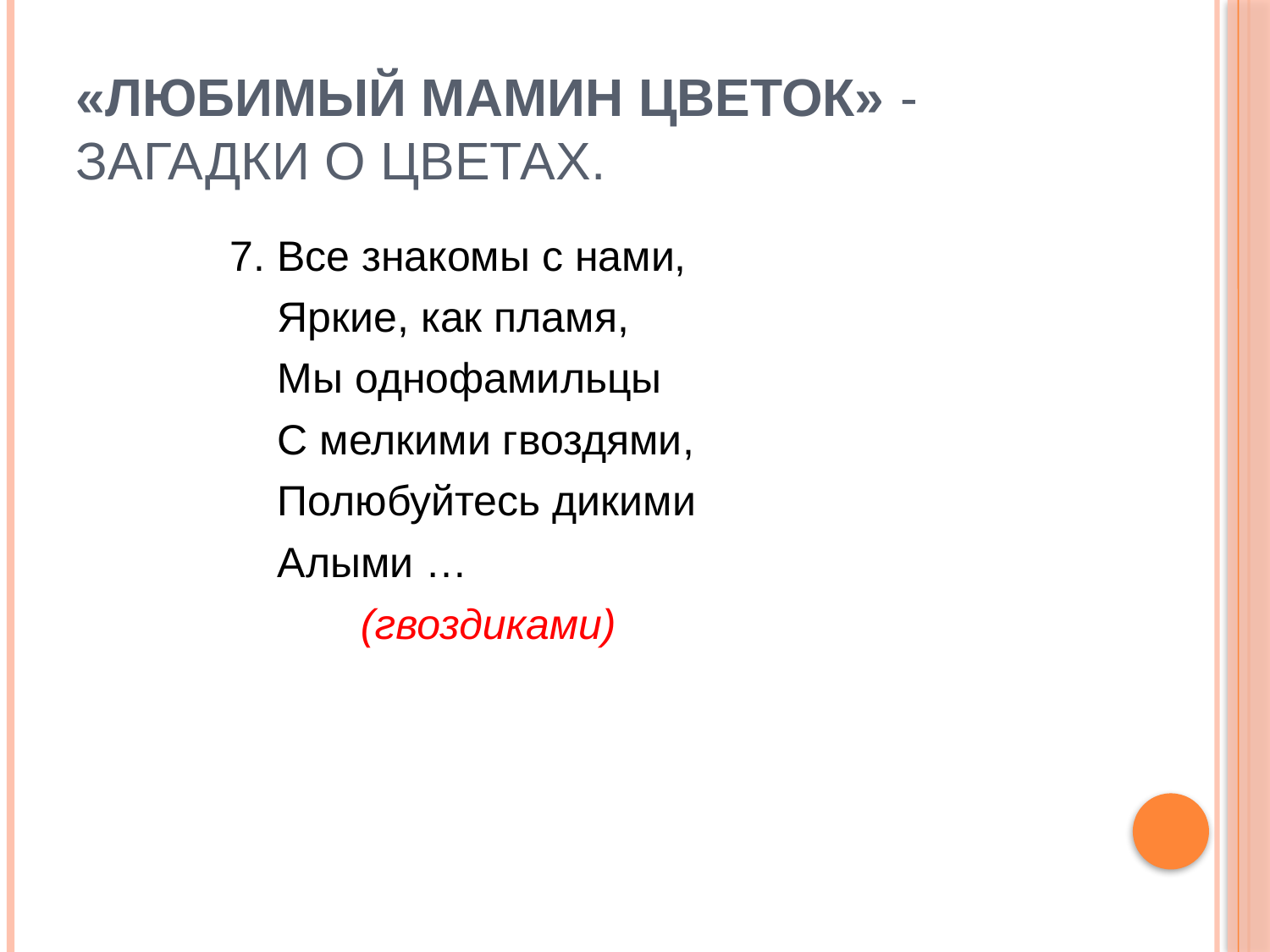

# «Любимый мамин цветок» - загадки о цветах.
             7. Все знакомы с нами,
                 Яркие, как пламя,
                 Мы однофамильцы
                 С мелкими гвоздями,
                 Полюбуйтесь дикими
                 Алыми …
                        (гвоздиками)